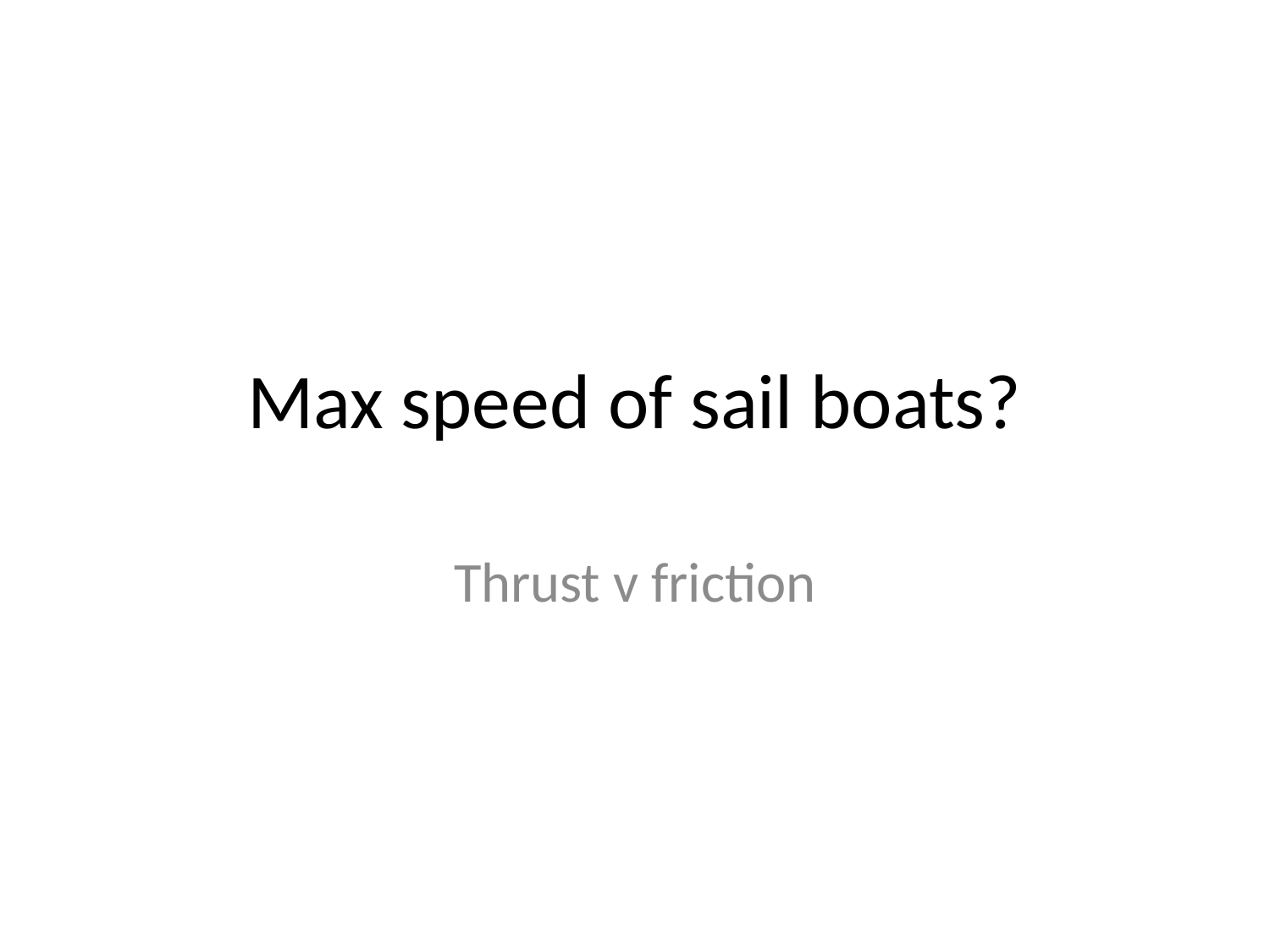

# Max speed of sail boats?
Thrust v friction